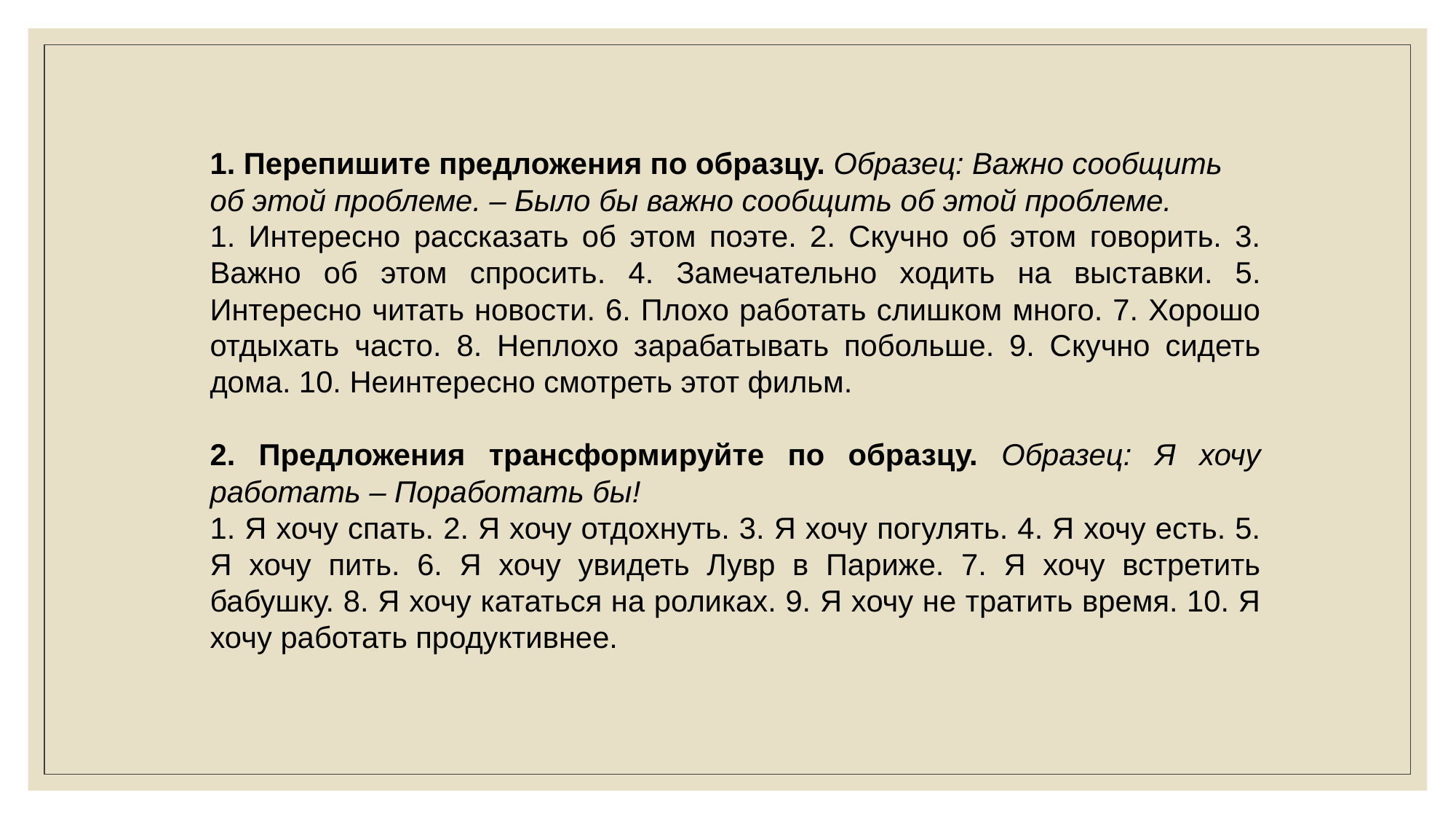

1. Перепишите предложения по образцу. Образец: Важно сообщить об этой проблеме. – Было бы важно сообщить об этой проблеме.
1. Интересно рассказать об этом поэте. 2. Скучно об этом говорить. 3. Важно об этом спросить. 4. Замечательно ходить на выставки. 5. Интересно читать новости. 6. Плохо работать слишком много. 7. Хорошо отдыхать часто. 8. Неплохо зарабатывать побольше. 9. Скучно сидеть дома. 10. Неинтересно смотреть этот фильм.

2. Предложения трансформируйте по образцу. Образец: Я хочу работать – Поработать бы!
1. Я хочу спать. 2. Я хочу отдохнуть. 3. Я хочу погулять. 4. Я хочу есть. 5. Я хочу пить. 6. Я хочу увидеть Лувр в Париже. 7. Я хочу встретить бабушку. 8. Я хочу кататься на роликах. 9. Я хочу не тратить время. 10. Я хочу работать продуктивнее.